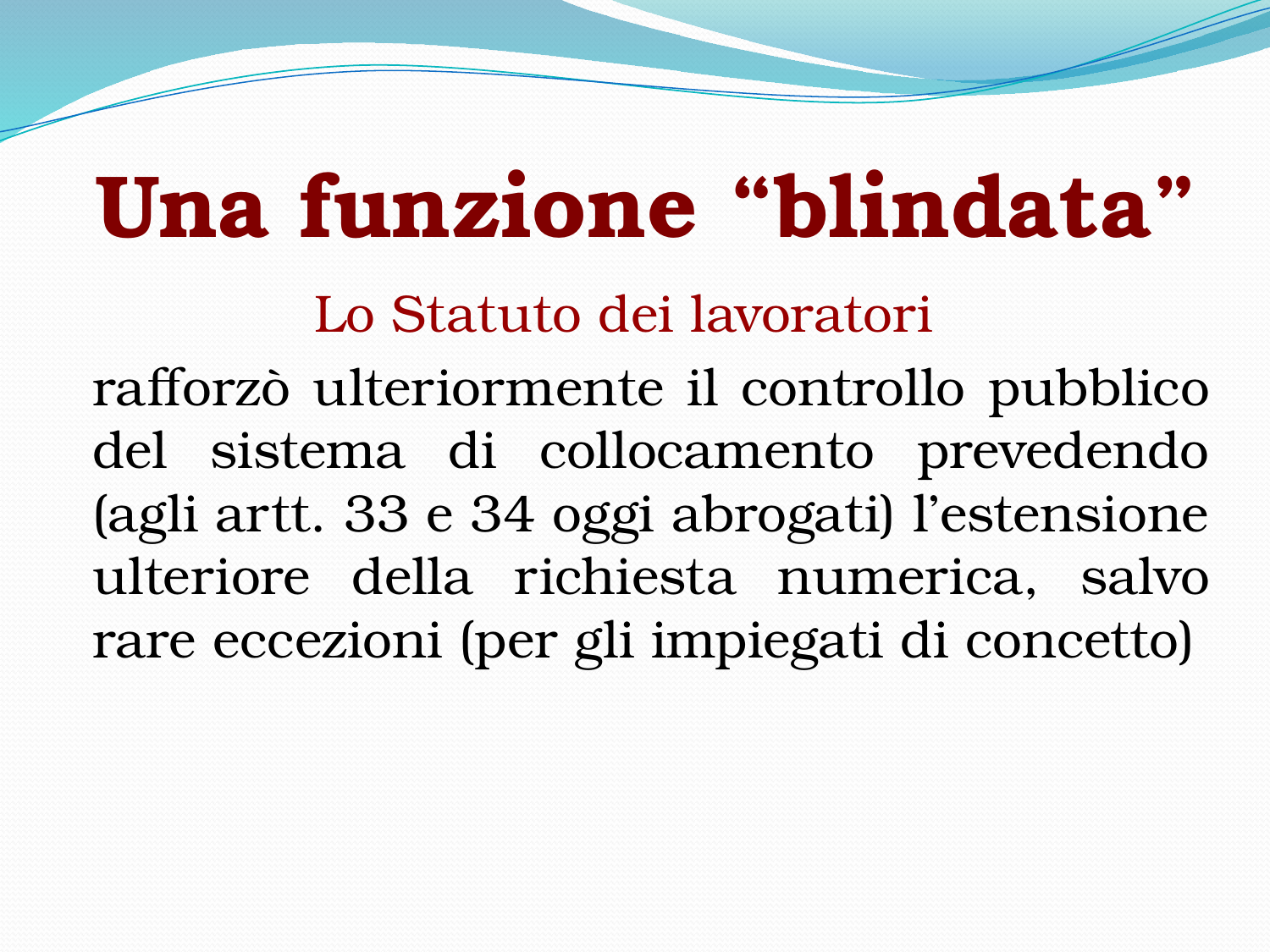

# Una funzione “blindata”

Lo Statuto dei lavoratori
	rafforzò ulteriormente il controllo pubblico del sistema di collocamento prevedendo (agli artt. 33 e 34 oggi abrogati) l’estensione ulteriore della richiesta numerica, salvo rare eccezioni (per gli impiegati di concetto)